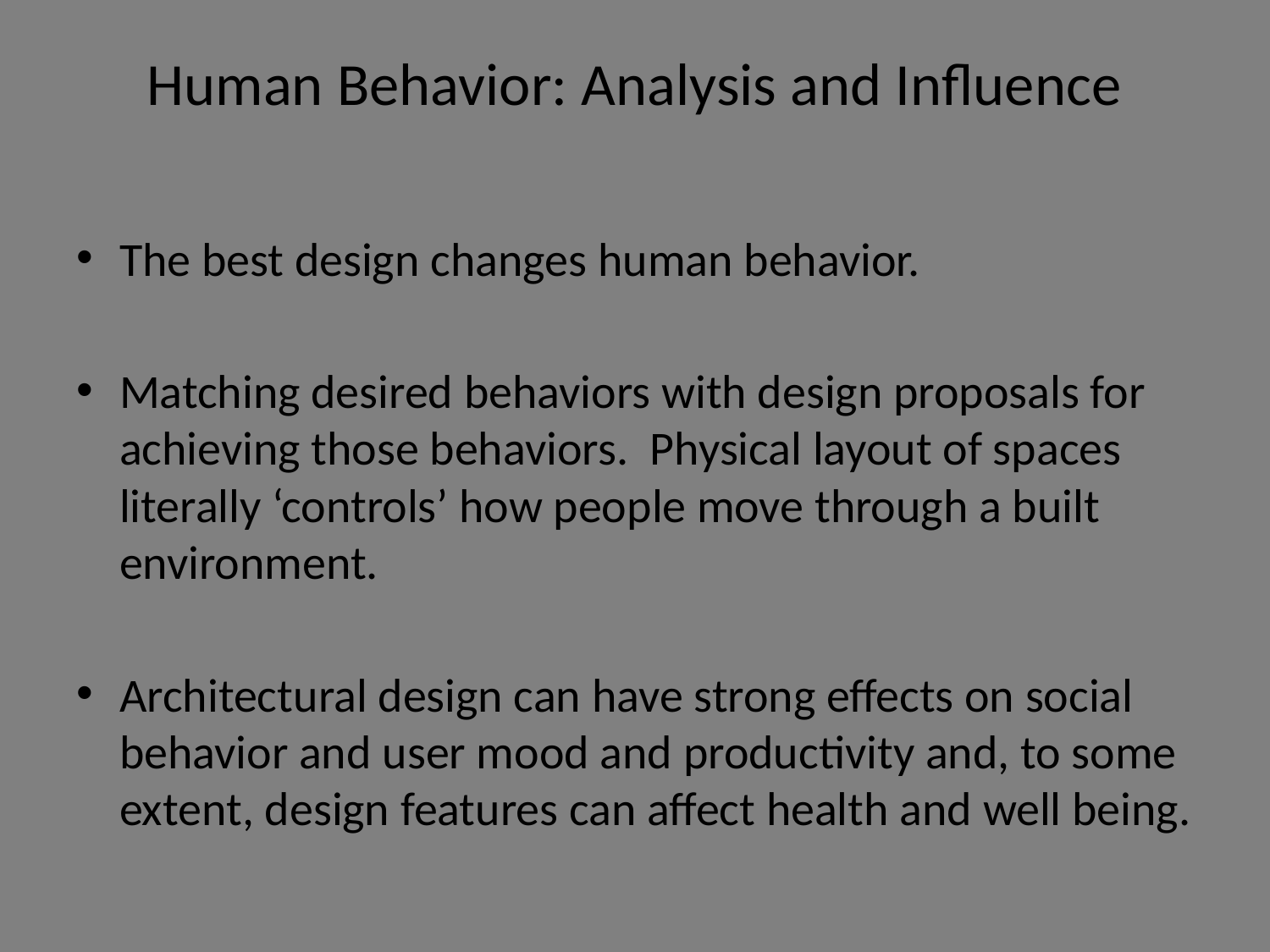

# Human Behavior: Analysis and Influence
The best design changes human behavior.

Matching desired behaviors with design proposals for achieving those behaviors.  Physical layout of spaces literally ‘controls’ how people move through a built environment.

Architectural design can have strong effects on social behavior and user mood and productivity and, to some extent, design features can affect health and well being.